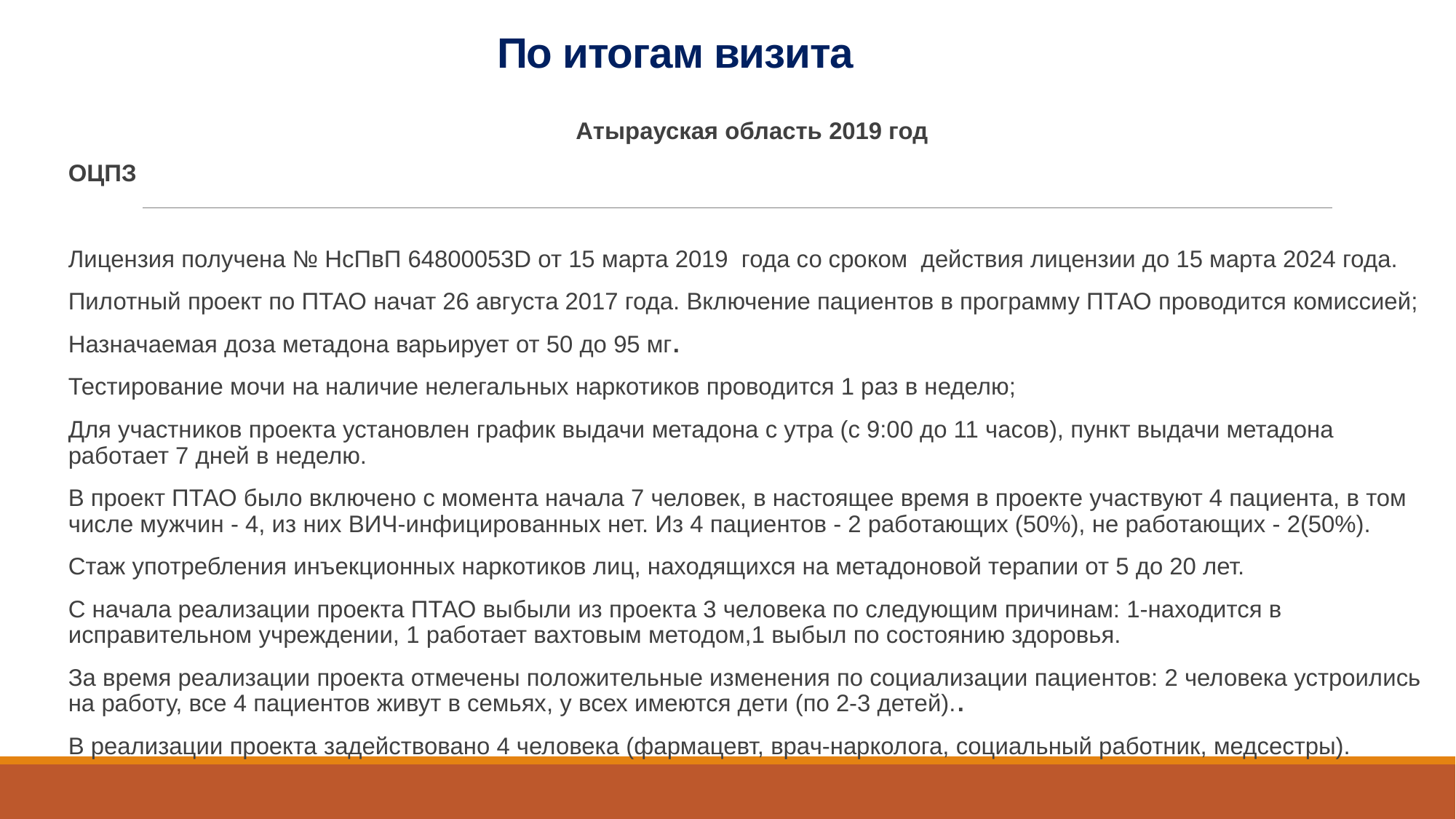

# По итогам визита
Атырауская область 2019 год
ОЦПЗ

Лицензия получена № НсПвП 64800053D от 15 марта 2019  года со сроком  действия лицензии до 15 марта 2024 года.
Пилотный проект по ПТАО начат 26 августа 2017 года. Включение пациентов в программу ПТАО проводится комиссией;
Назначаемая доза метадона варьирует от 50 до 95 мг.
Тестирование мочи на наличие нелегальных наркотиков проводится 1 раз в неделю;
Для участников проекта установлен график выдачи метадона с утра (с 9:00 до 11 часов), пункт выдачи метадона работает 7 дней в неделю.
В проект ПТАО было включено с момента начала 7 человек, в настоящее время в проекте участвуют 4 пациента, в том числе мужчин - 4, из них ВИЧ-инфицированных нет. Из 4 пациентов - 2 работающих (50%), не работающих - 2(50%).
Стаж употребления инъекционных наркотиков лиц, находящихся на метадоновой терапии от 5 до 20 лет.
С начала реализации проекта ПТАО выбыли из проекта 3 человека по следующим причинам: 1-находится в исправительном учреждении, 1 работает вахтовым методом,1 выбыл по состоянию здоровья.
За время реализации проекта отмечены положительные изменения по социализации пациентов: 2 человека устроились на работу, все 4 пациентов живут в семьях, у всех имеются дети (по 2-3 детей)..
В реализации проекта задействовано 4 человека (фармацевт, врач-нарколога, социальный работник, медсестры).